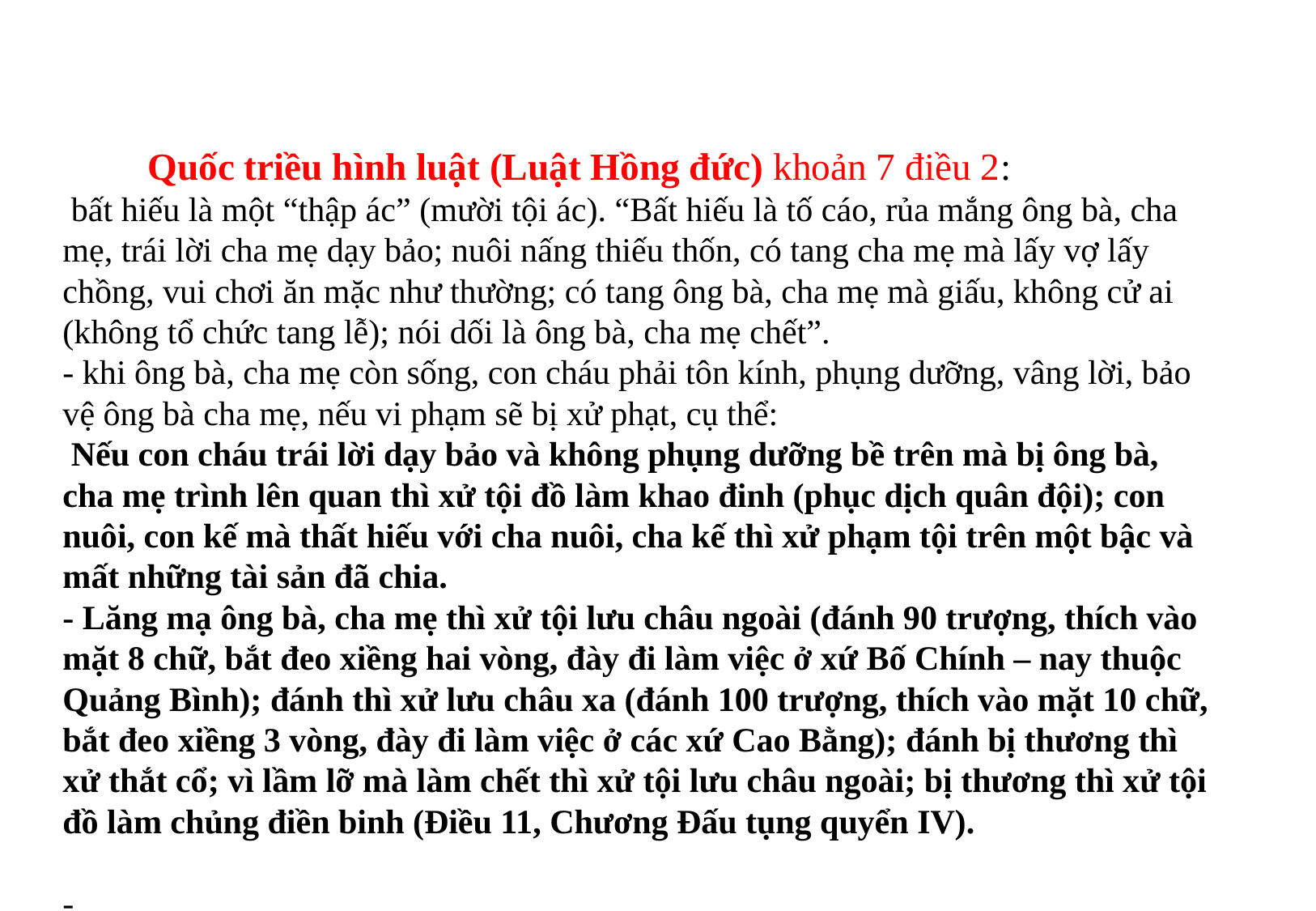

# Quốc triều hình luật (Luật Hồng đức) khoản 7 điều 2: bất hiếu là một “thập ác” (mười tội ác). “Bất hiếu là tố cáo, rủa mắng ông bà, cha mẹ, trái lời cha mẹ dạy bảo; nuôi nấng thiếu thốn, có tang cha mẹ mà lấy vợ lấy chồng, vui chơi ăn mặc như thường; có tang ông bà, cha mẹ mà giấu, không cử ai (không tổ chức tang lễ); nói dối là ông bà, cha mẹ chết”. - khi ông bà, cha mẹ còn sống, con cháu phải tôn kính, phụng dưỡng, vâng lời, bảo vệ ông bà cha mẹ, nếu vi phạm sẽ bị xử phạt, cụ thể: Nếu con cháu trái lời dạy bảo và không phụng dưỡng bề trên mà bị ông bà, cha mẹ trình lên quan thì xử tội đồ làm khao đinh (phục dịch quân đội); con nuôi, con kế mà thất hiếu với cha nuôi, cha kế thì xử phạm tội trên một bậc và mất những tài sản đã chia. - Lăng mạ ông bà, cha mẹ thì xử tội lưu châu ngoài (đánh 90 trượng, thích vào mặt 8 chữ, bắt đeo xiềng hai vòng, đày đi làm việc ở xứ Bố Chính – nay thuộc Quảng Bình); đánh thì xử lưu châu xa (đánh 100 trượng, thích vào mặt 10 chữ, bắt đeo xiềng 3 vòng, đày đi làm việc ở các xứ Cao Bằng); đánh bị thương thì xử thắt cổ; vì lầm lỡ mà làm chết thì xử tội lưu châu ngoài; bị thương thì xử tội đồ làm chủng điền binh (Điều 11, Chương Đấu tụng quyển IV). -